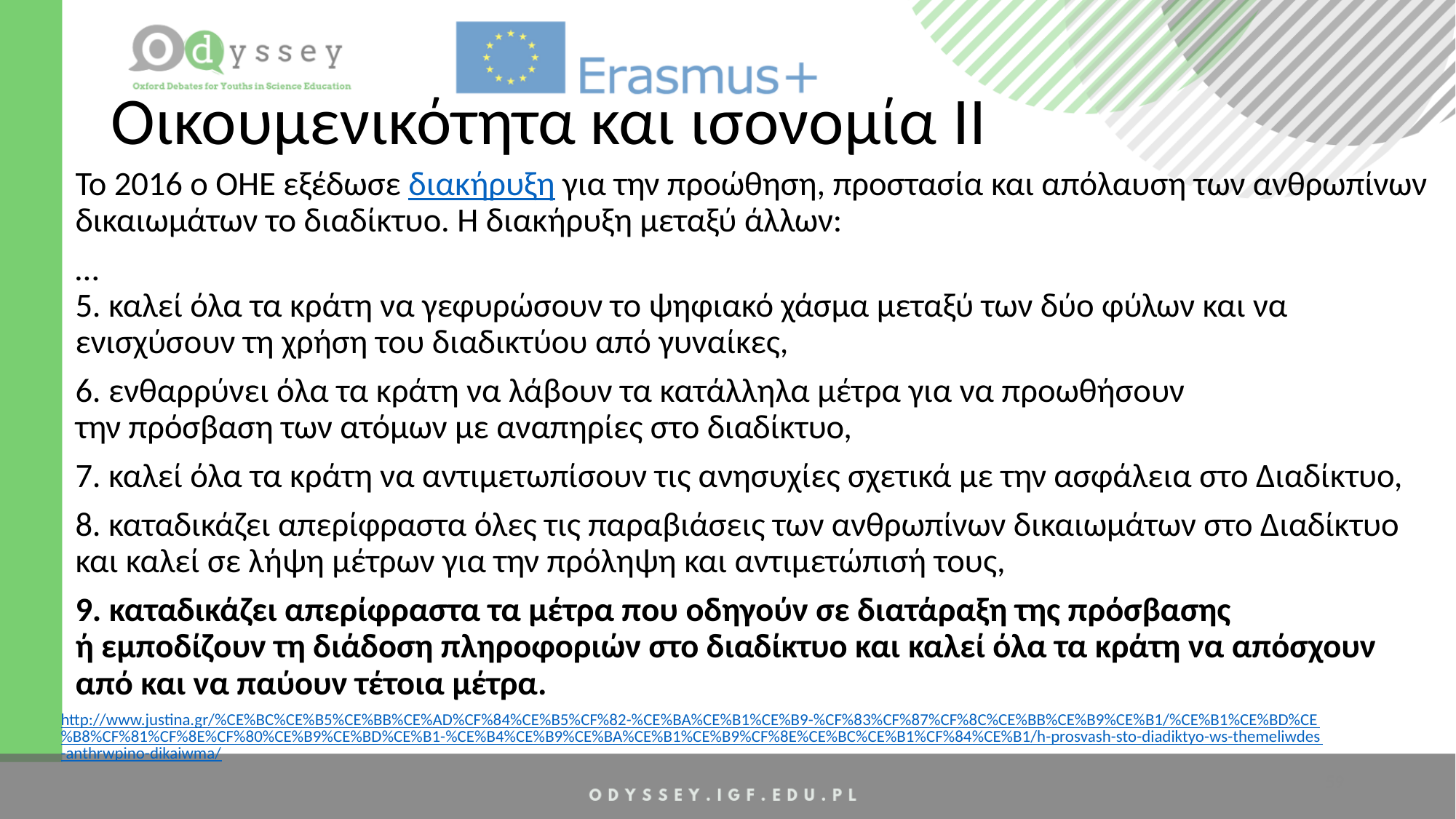

# Οικουμενικότητα και ισονομία II
Το 2016 ο ΟΗΕ εξέδωσε διακήρυξη για την προώθηση, προστασία και απόλαυση των ανθρωπίνων δικαιωμάτων το διαδίκτυο. Η διακήρυξη μεταξύ άλλων:
…
5. καλεί όλα τα κράτη να γεφυρώσουν το ψηφιακό χάσμα μεταξύ των δύο φύλων και να ενισχύσουν τη χρήση του διαδικτύου από γυναίκες,
6. ενθαρρύνει όλα τα κράτη να λάβουν τα κατάλληλα μέτρα για να προωθήσουν
την πρόσβαση των ατόμων με αναπηρίες στο διαδίκτυο,
7. καλεί όλα τα κράτη να αντιμετωπίσουν τις ανησυχίες σχετικά με την ασφάλεια στο Διαδίκτυο,
8. καταδικάζει απερίφραστα όλες τις παραβιάσεις των ανθρωπίνων δικαιωμάτων στο Διαδίκτυο και καλεί σε λήψη μέτρων για την πρόληψη και αντιμετώπισή τους,
9. καταδικάζει απερίφραστα τα μέτρα που οδηγούν σε διατάραξη της πρόσβασης
ή εμποδίζουν τη διάδοση πληροφοριών στο διαδίκτυο και καλεί όλα τα κράτη να απόσχουν από και να παύουν τέτοια μέτρα.

http://www.justina.gr/%CE%BC%CE%B5%CE%BB%CE%AD%CF%84%CE%B5%CF%82-%CE%BA%CE%B1%CE%B9-%CF%83%CF%87%CF%8C%CE%BB%CE%B9%CE%B1/%CE%B1%CE%BD%CE%B8%CF%81%CF%8E%CF%80%CE%B9%CE%BD%CE%B1-%CE%B4%CE%B9%CE%BA%CE%B1%CE%B9%CF%8E%CE%BC%CE%B1%CF%84%CE%B1/h-prosvash-sto-diadiktyo-ws-themeliwdes-anthrwpino-dikaiwma/
59